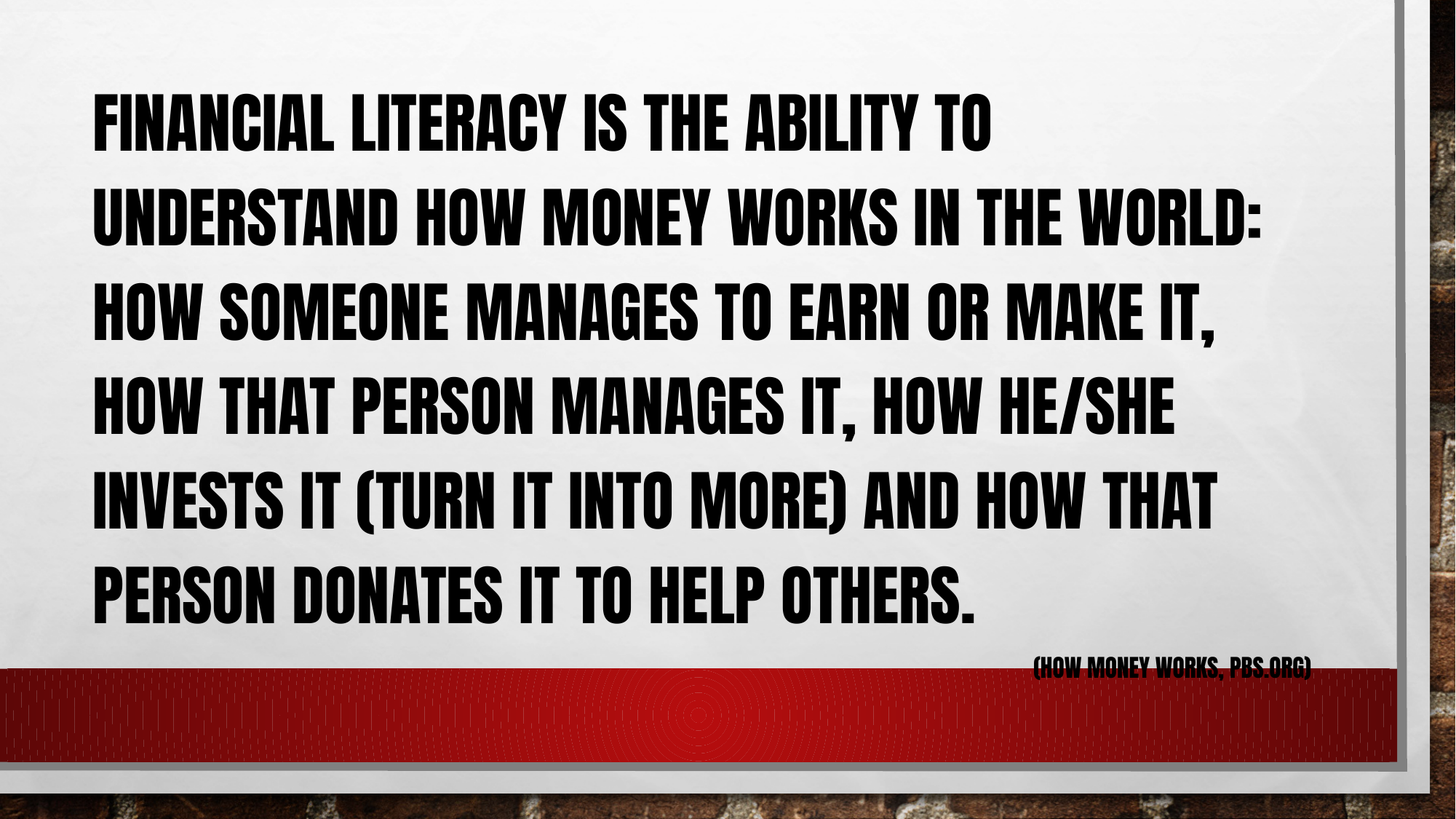

Financial literacy is the ability to understand how money works in the world: how someone manages to earn or make it, how that person manages it, how he/she invests it (turn it into more) and how that person donates it to help others.
(How Money Works, PBS.org)